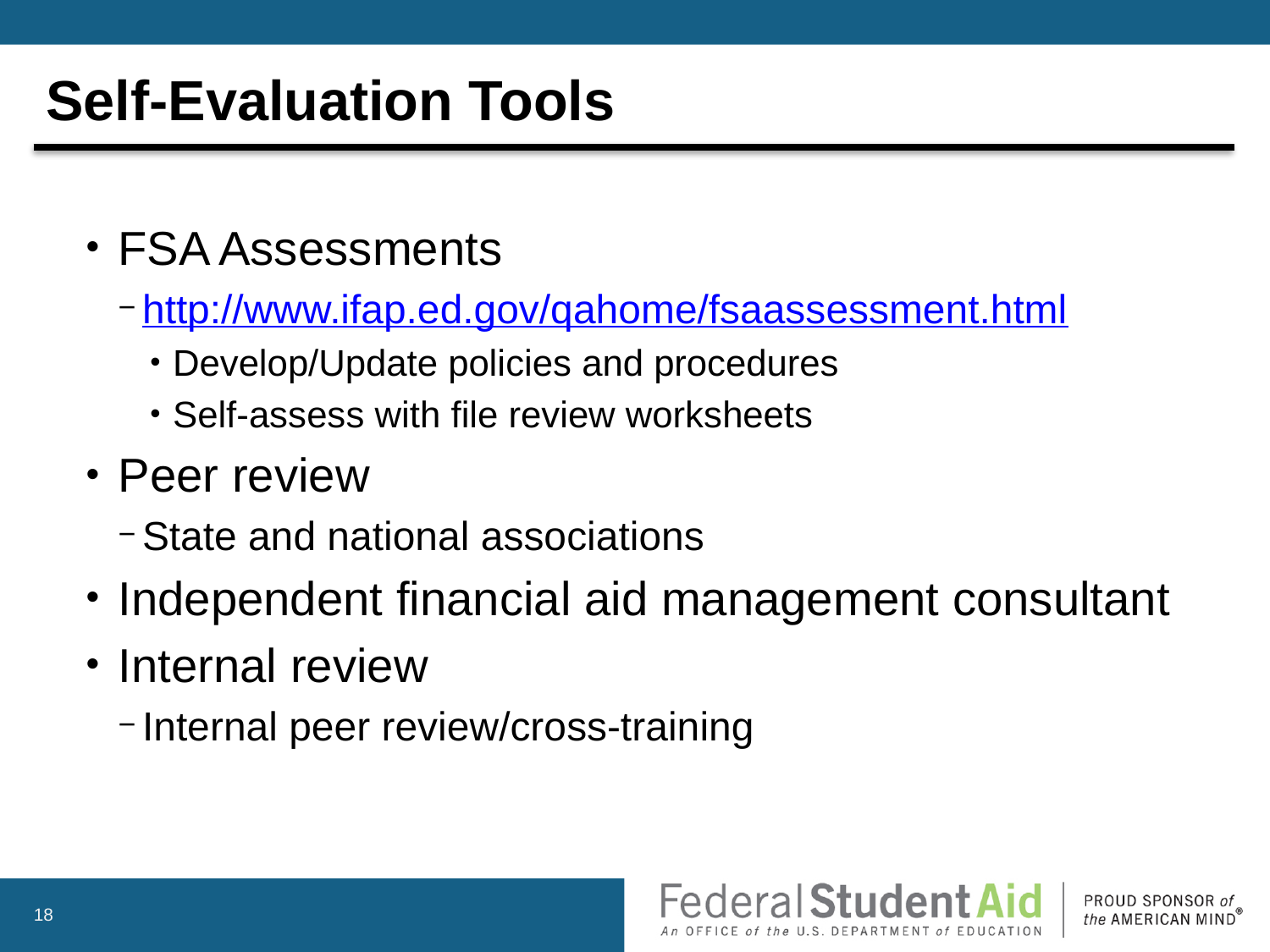

# Self-Evaluation Tools
FSA Assessments
http://www.ifap.ed.gov/qahome/fsaassessment.html
Develop/Update policies and procedures
Self-assess with file review worksheets
Peer review
State and national associations
Independent financial aid management consultant
Internal review
Internal peer review/cross-training

18